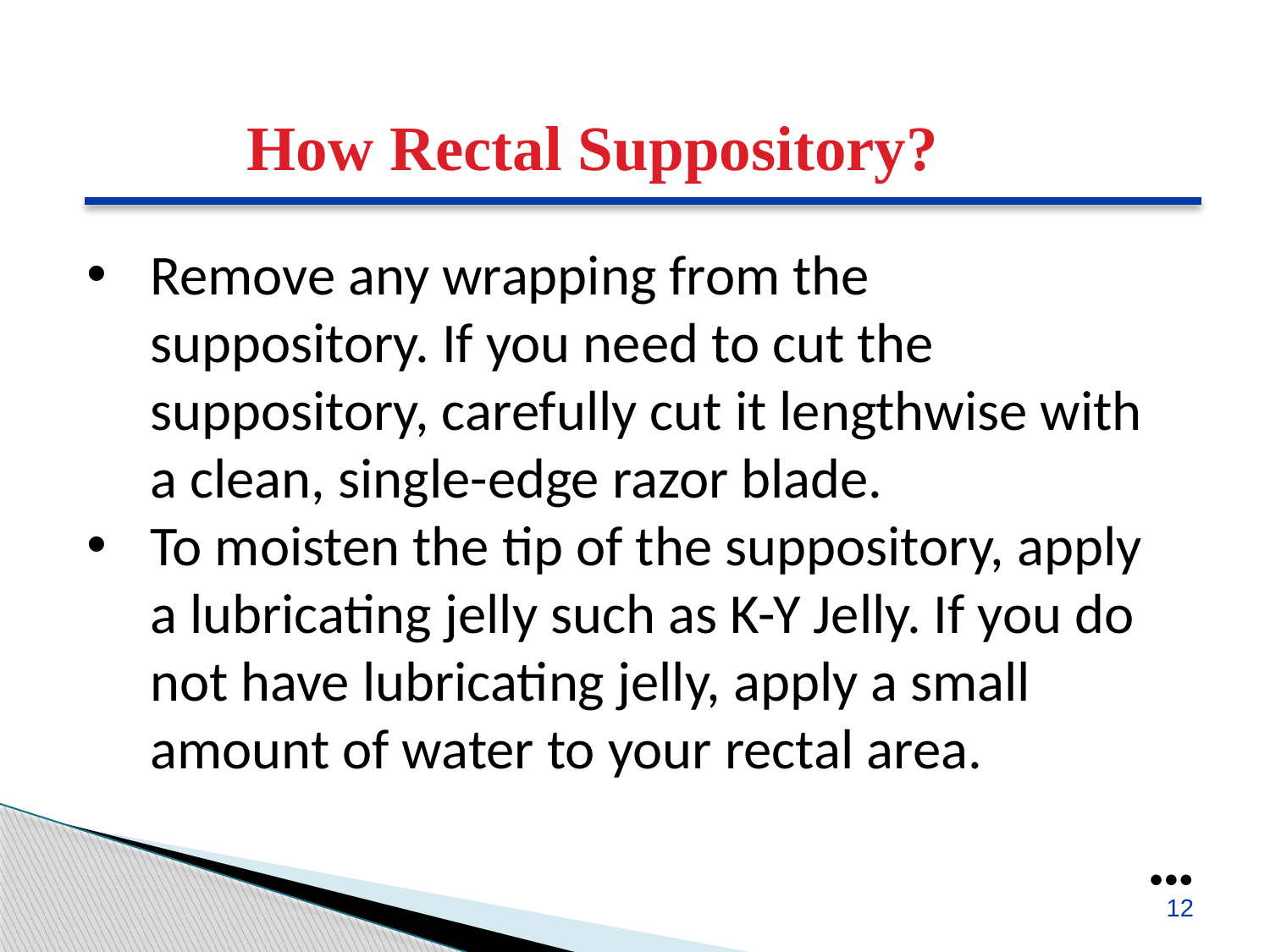

How Rectal Suppository?
Remove any wrapping from the suppository. If you need to cut the suppository, carefully cut it lengthwise with a clean, single-edge razor blade.
To moisten the tip of the suppository, apply a lubricating jelly such as K-Y Jelly. If you do not have lubricating jelly, apply a small amount of water to your rectal area.
●●●
12